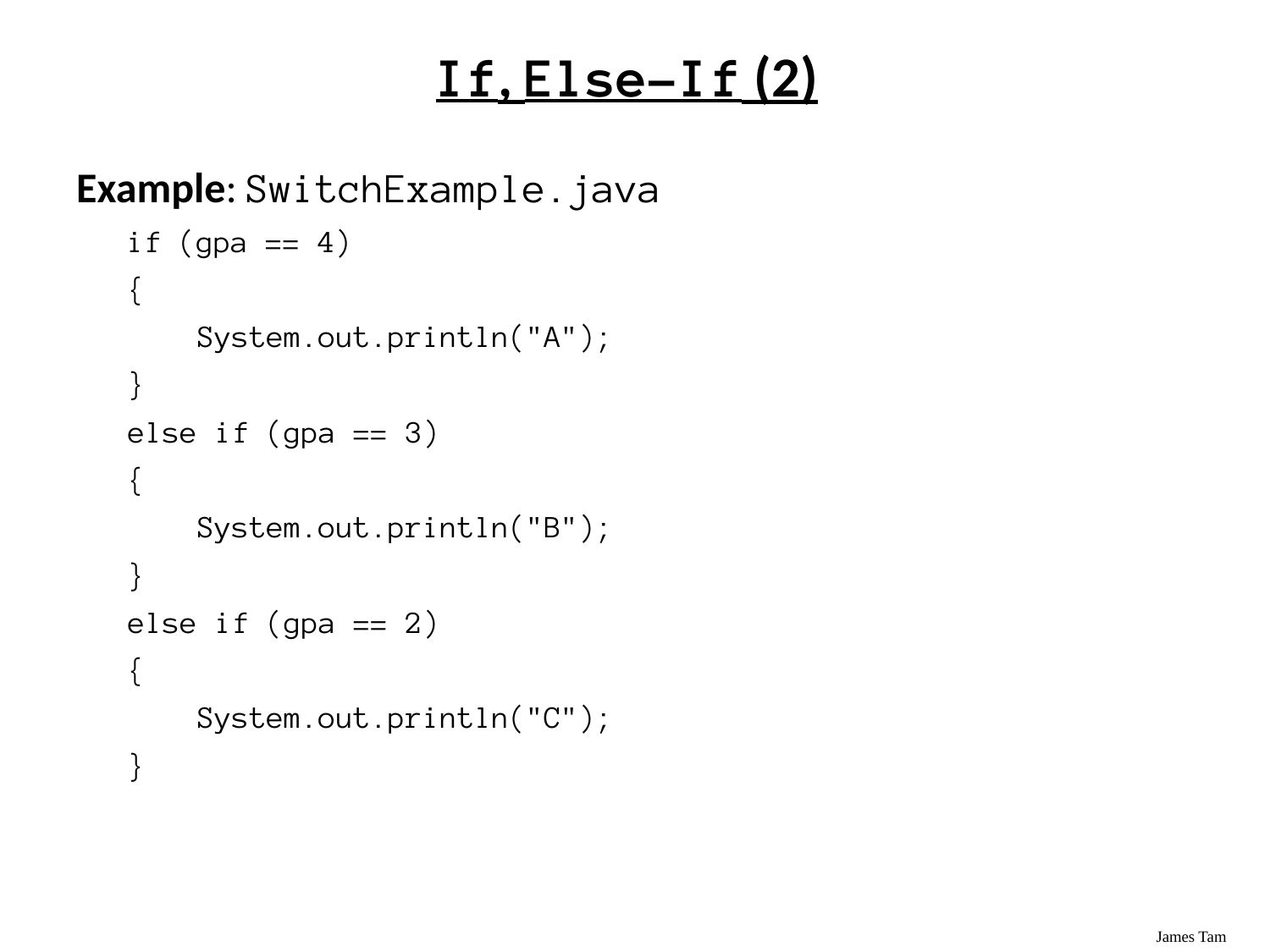

# If, Else-If (2)
Example: SwitchExample.java
	    if (gpa == 4)
   {
       System.out.println("A");
   }
   else if (gpa == 3)
   {
       System.out.println("B");
   }
   else if (gpa == 2)
   {
       System.out.println("C");
   }